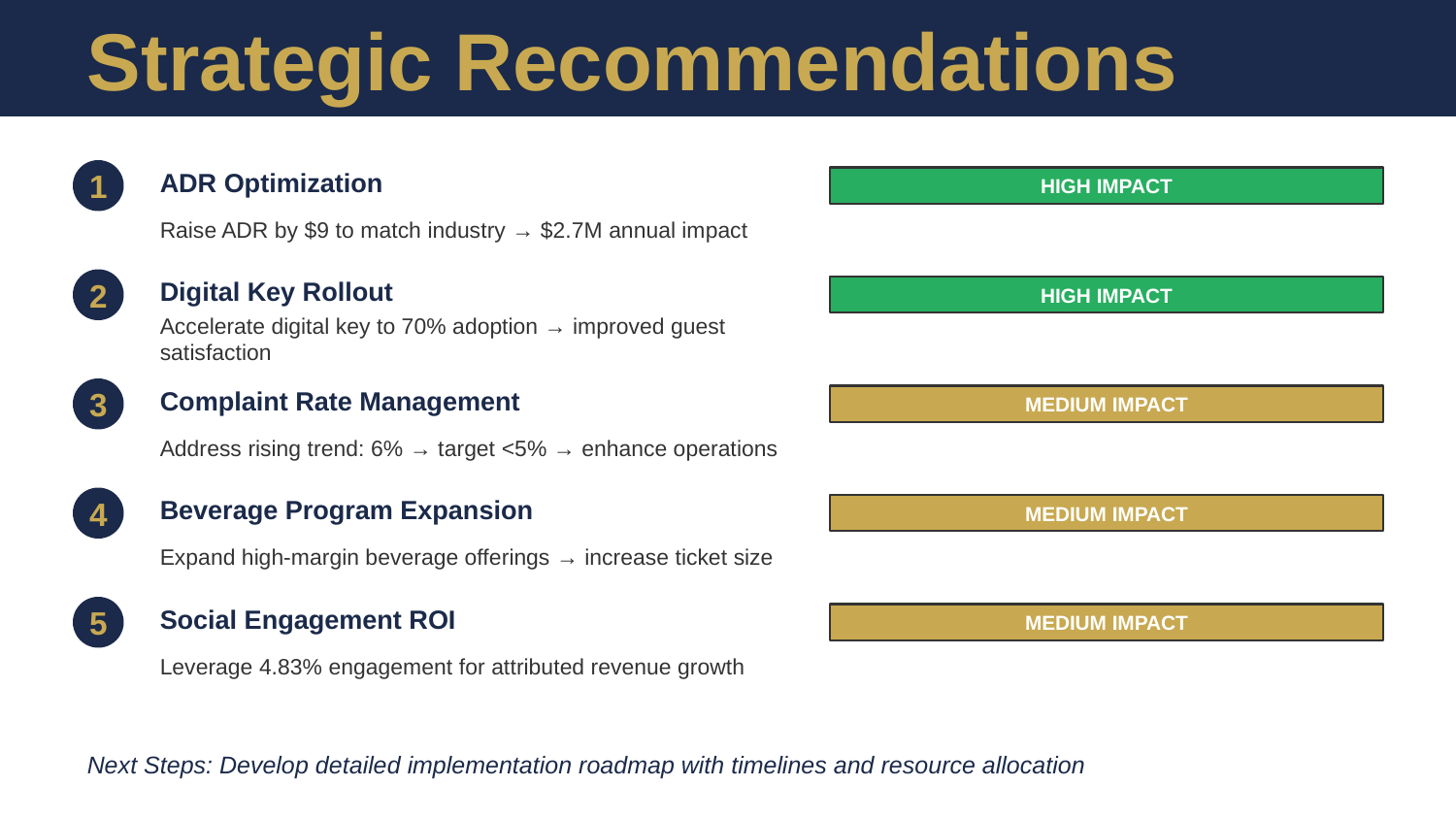

Strategic Recommendations

1
ADR Optimization

HIGH IMPACT
Raise ADR by $9 to match industry → $2.7M annual impact

2
Digital Key Rollout

HIGH IMPACT
Accelerate digital key to 70% adoption → improved guest satisfaction

3
Complaint Rate Management

MEDIUM IMPACT
Address rising trend: 6% → target <5% → enhance operations

4
Beverage Program Expansion

MEDIUM IMPACT
Expand high-margin beverage offerings → increase ticket size

5
Social Engagement ROI

MEDIUM IMPACT
Leverage 4.83% engagement for attributed revenue growth
Next Steps: Develop detailed implementation roadmap with timelines and resource allocation